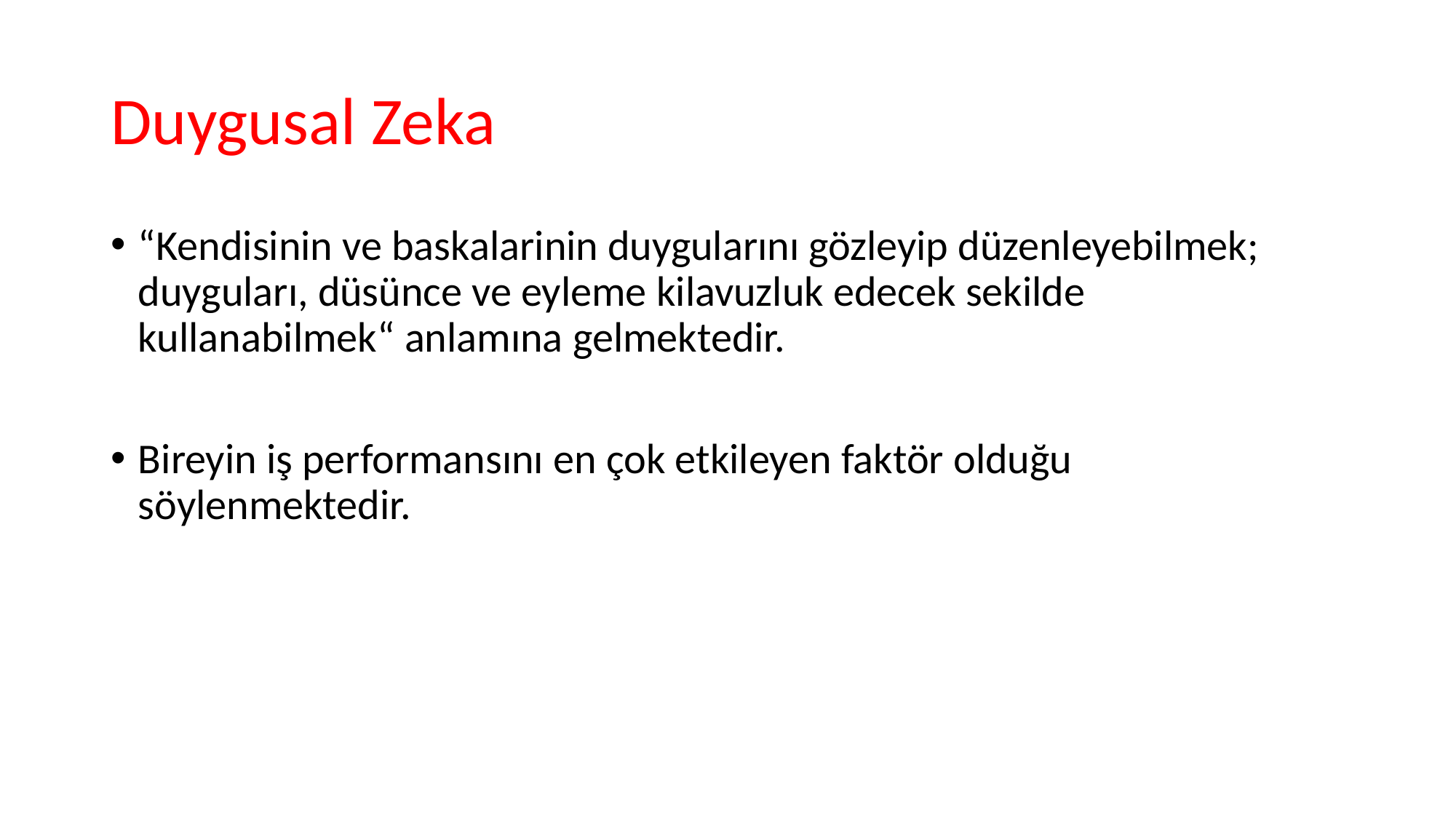

# Duygusal Zeka
“Kendisinin ve baskalarinin duygularını gözleyip düzenleyebilmek; duyguları, düsünce ve eyleme kilavuzluk edecek sekilde kullanabilmek“ anlamına gelmektedir.

Bireyin iş performansını en çok etkileyen faktör olduğu söylenmektedir.